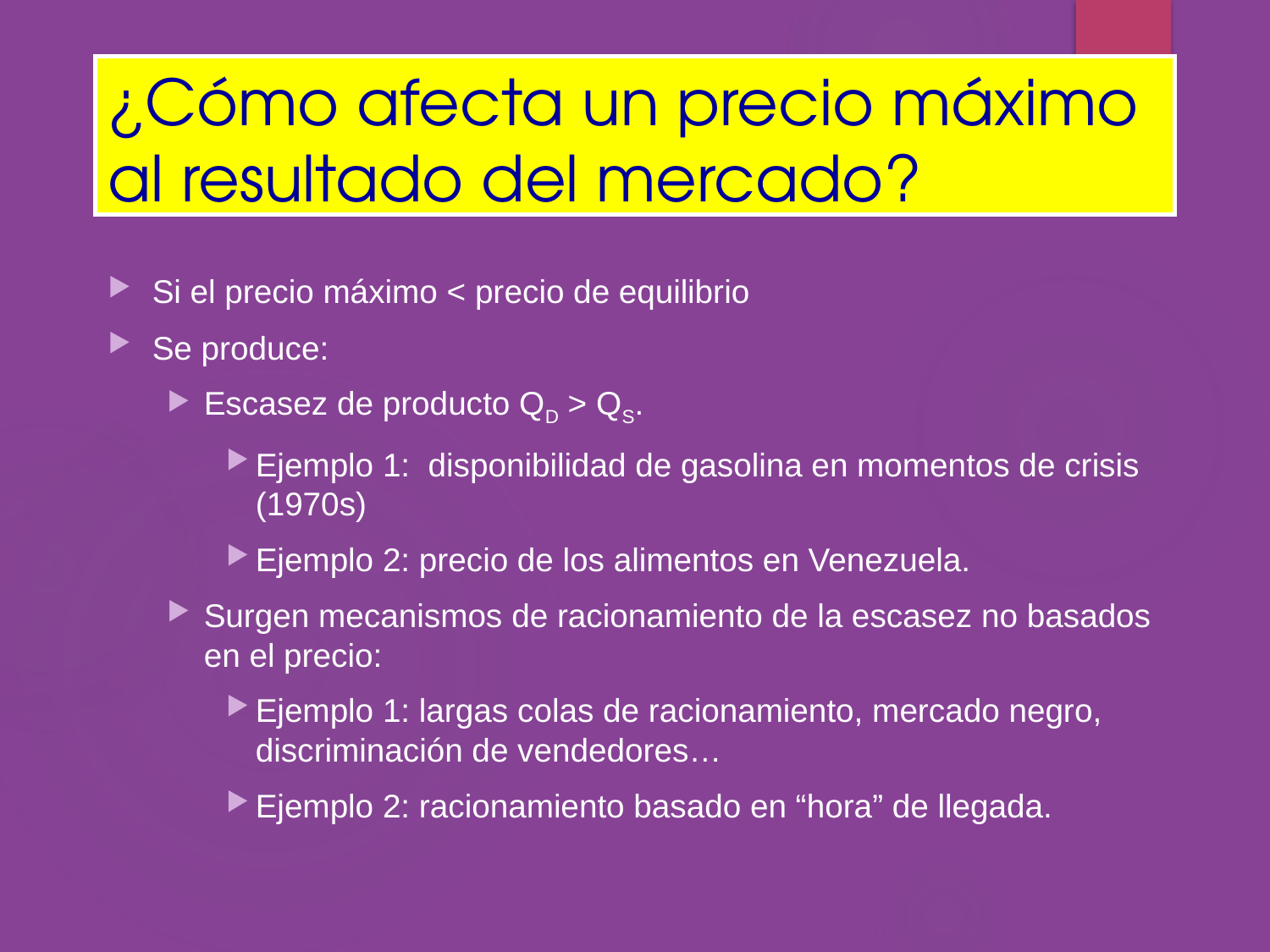

# ¿Cómo afecta un precio máximo al resultado del mercado?
Si el precio máximo < precio de equilibrio
Se produce:
Escasez de producto QD > QS.
Ejemplo 1:  disponibilidad de gasolina en momentos de crisis (1970s)
Ejemplo 2: precio de los alimentos en Venezuela.
Surgen mecanismos de racionamiento de la escasez no basados en el precio:
Ejemplo 1: largas colas de racionamiento, mercado negro, discriminación de vendedores…
Ejemplo 2: racionamiento basado en “hora” de llegada.